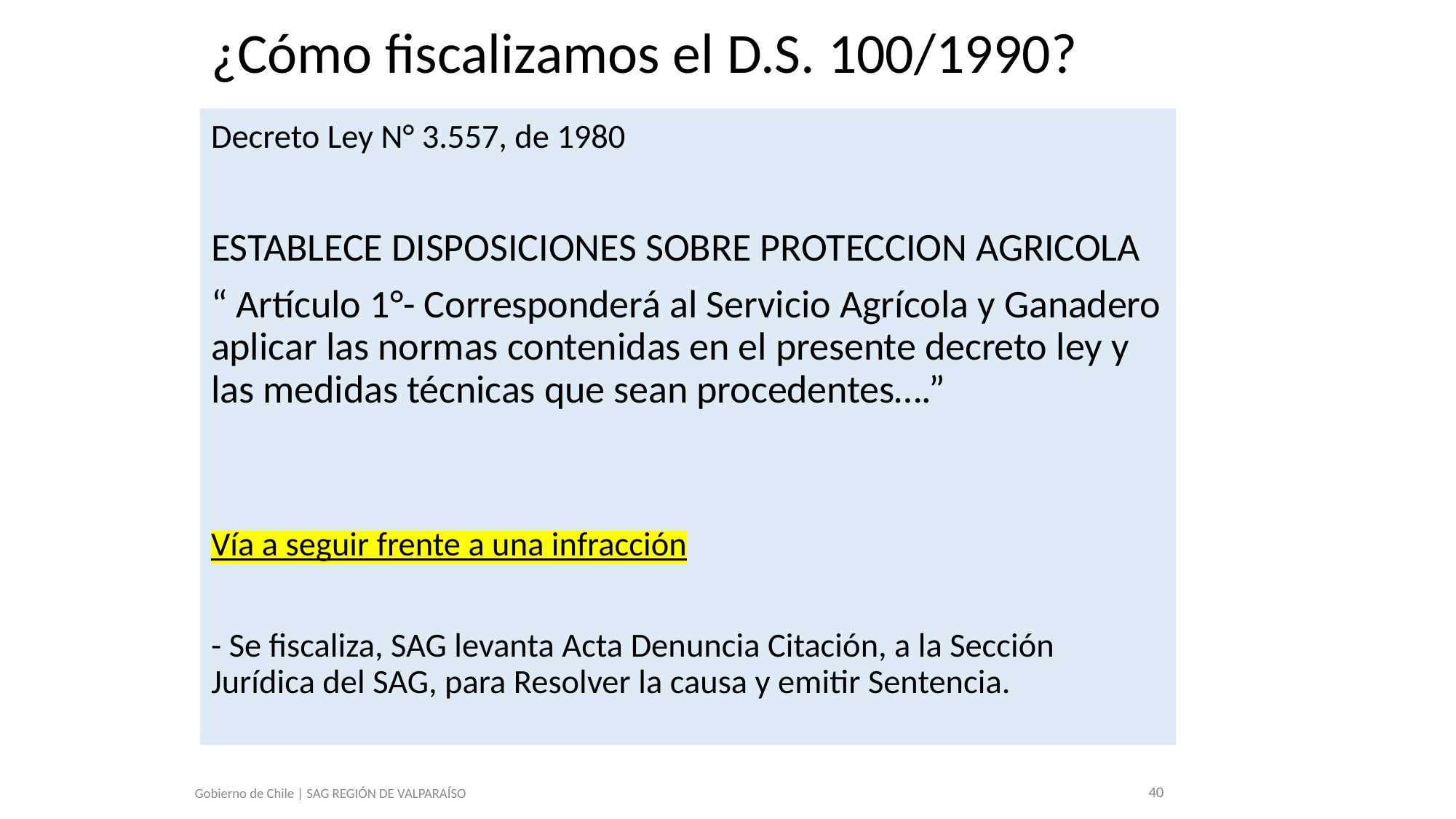

¿Cómo fiscalizamos el D.S. 100/1990?
Decreto Ley N° 3.557, de 1980

ESTABLECE DISPOSICIONES SOBRE PROTECCION AGRICOLA
“ Artículo 1°- Corresponderá al Servicio Agrícola y Ganadero aplicar las normas contenidas en el presente decreto ley y las medidas técnicas que sean procedentes….”

Vía a seguir frente a una infracción

- Se fiscaliza, SAG levanta Acta Denuncia Citación, a la Sección Jurídica del SAG, para Resolver la causa y emitir Sentencia.

Gobierno de Chile | SAG REGIÓN DE VALPARAÍSO
40